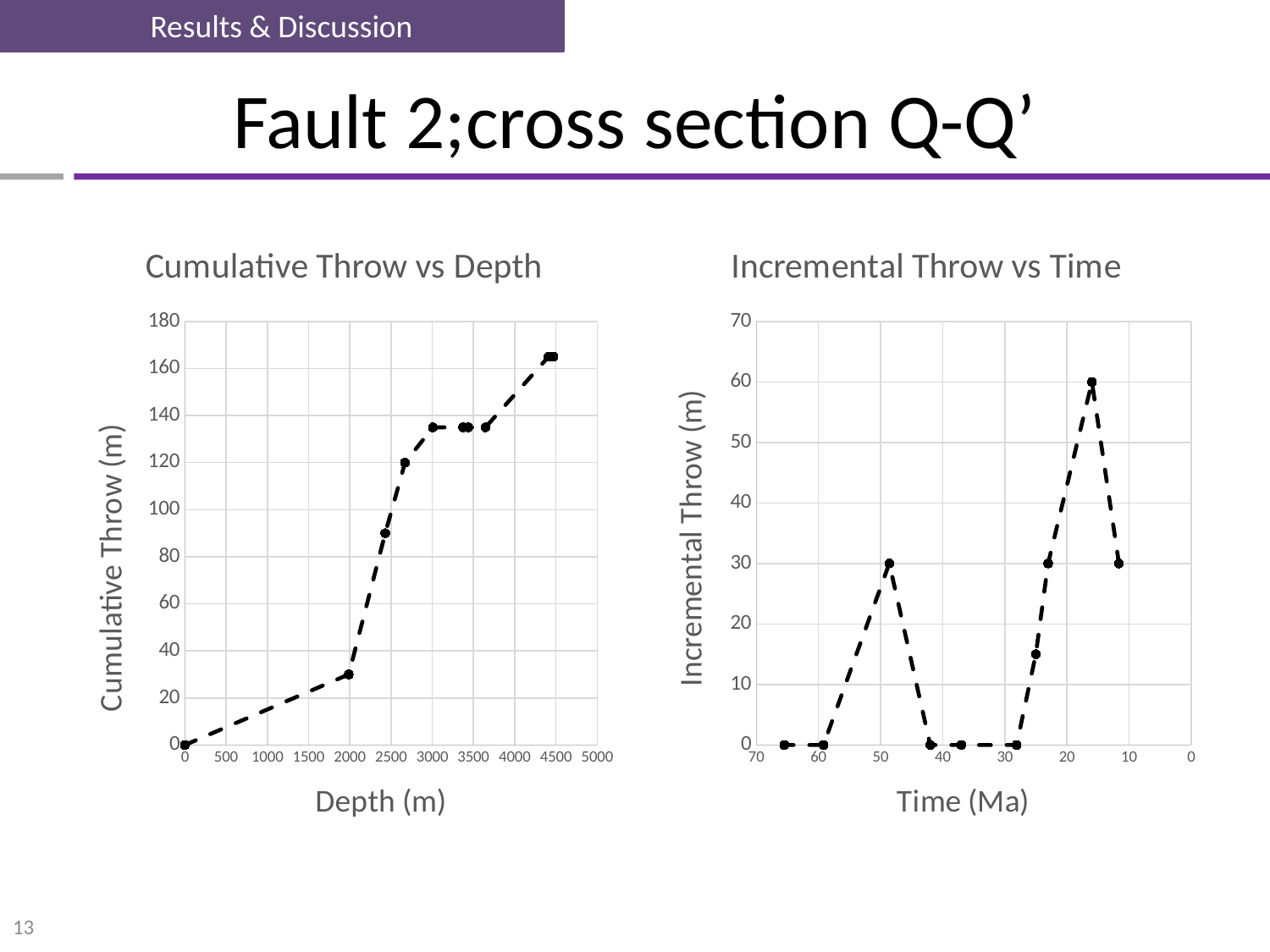

Results & Discussion
# Fault 2;cross section Q-Q’

### Chart: Cumulative Throw vs Depth

| Category |  |
|---|---|

### Chart: Incremental Throw vs Time

| Category |  |
|---|---|